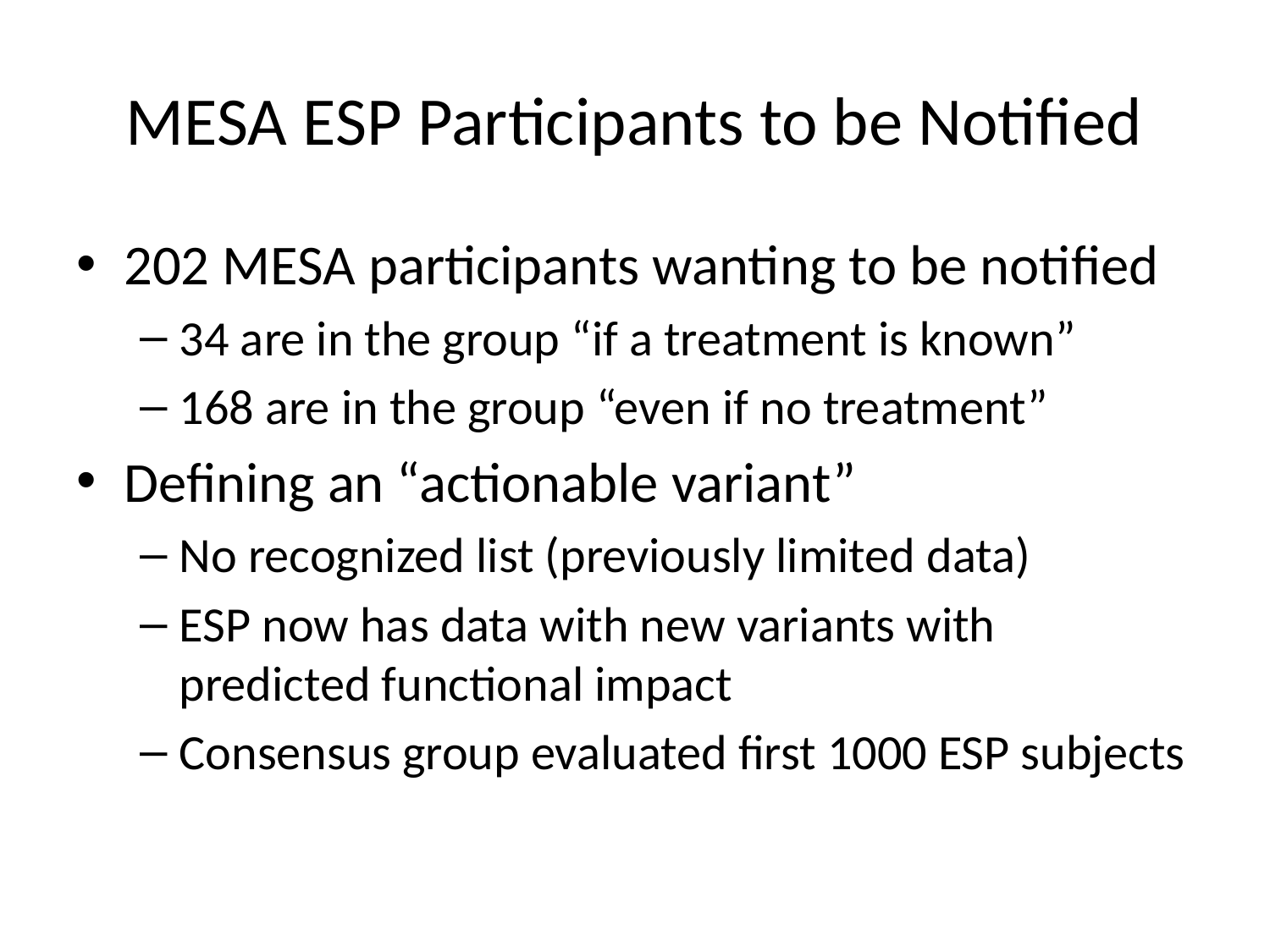

# MESA ESP Participants to be Notified
202 MESA participants wanting to be notified
34 are in the group “if a treatment is known”
168 are in the group “even if no treatment”
Defining an “actionable variant”
No recognized list (previously limited data)
ESP now has data with new variants with predicted functional impact
Consensus group evaluated first 1000 ESP subjects